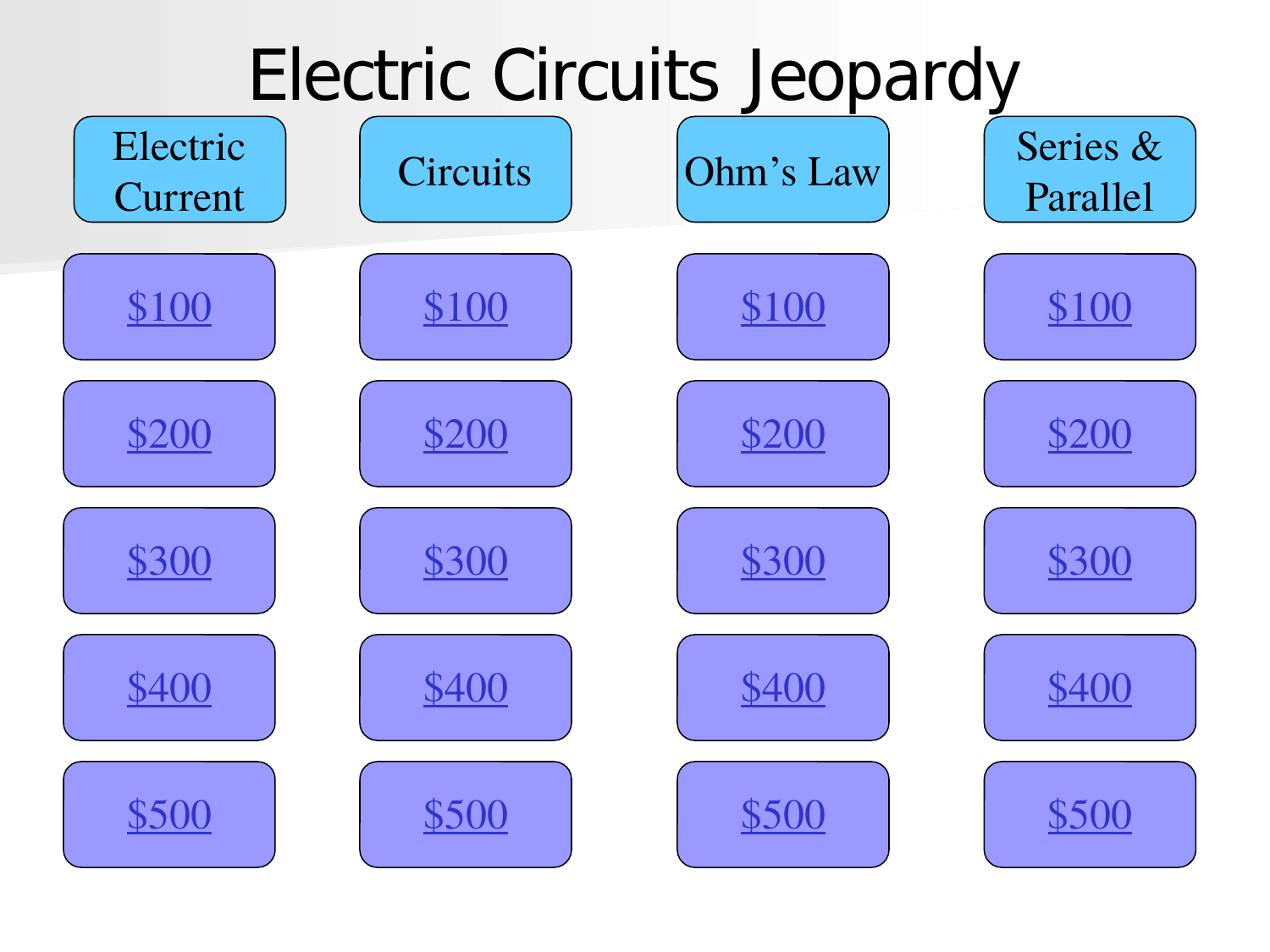

# Electric Circuits Jeopardy
Electric
Current
Circuits
Ohm’s Law
Series &
Parallel
$100
$100
$100
$100
$200
$200
$200
$200
$300
$300
$300
$300
$400
$400
$400
$400
$500
$500
$500
$500